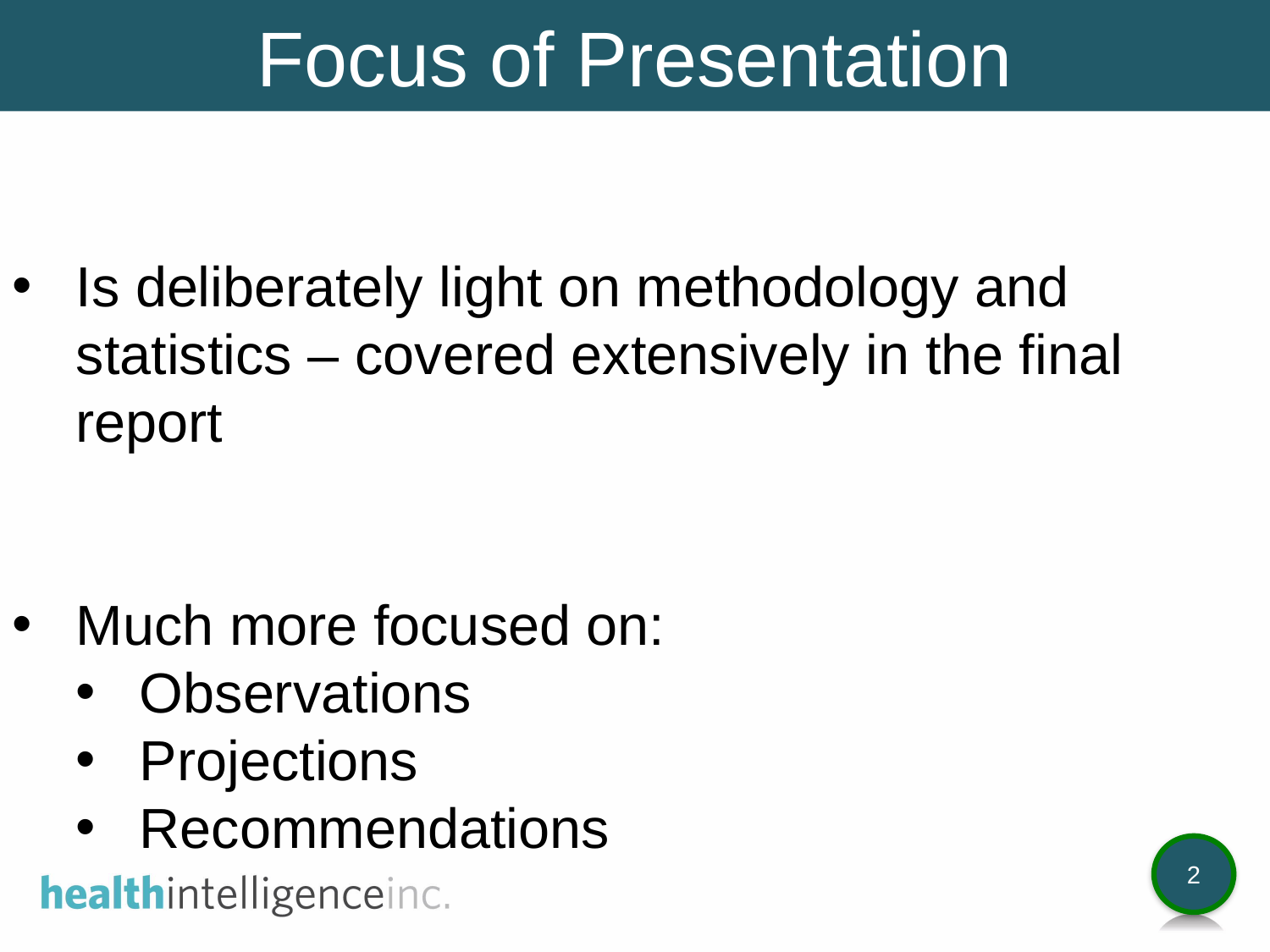

Focus of Presentation
Is deliberately light on methodology and statistics – covered extensively in the final report

Much more focused on:
Observations
Projections
Recommendations
2